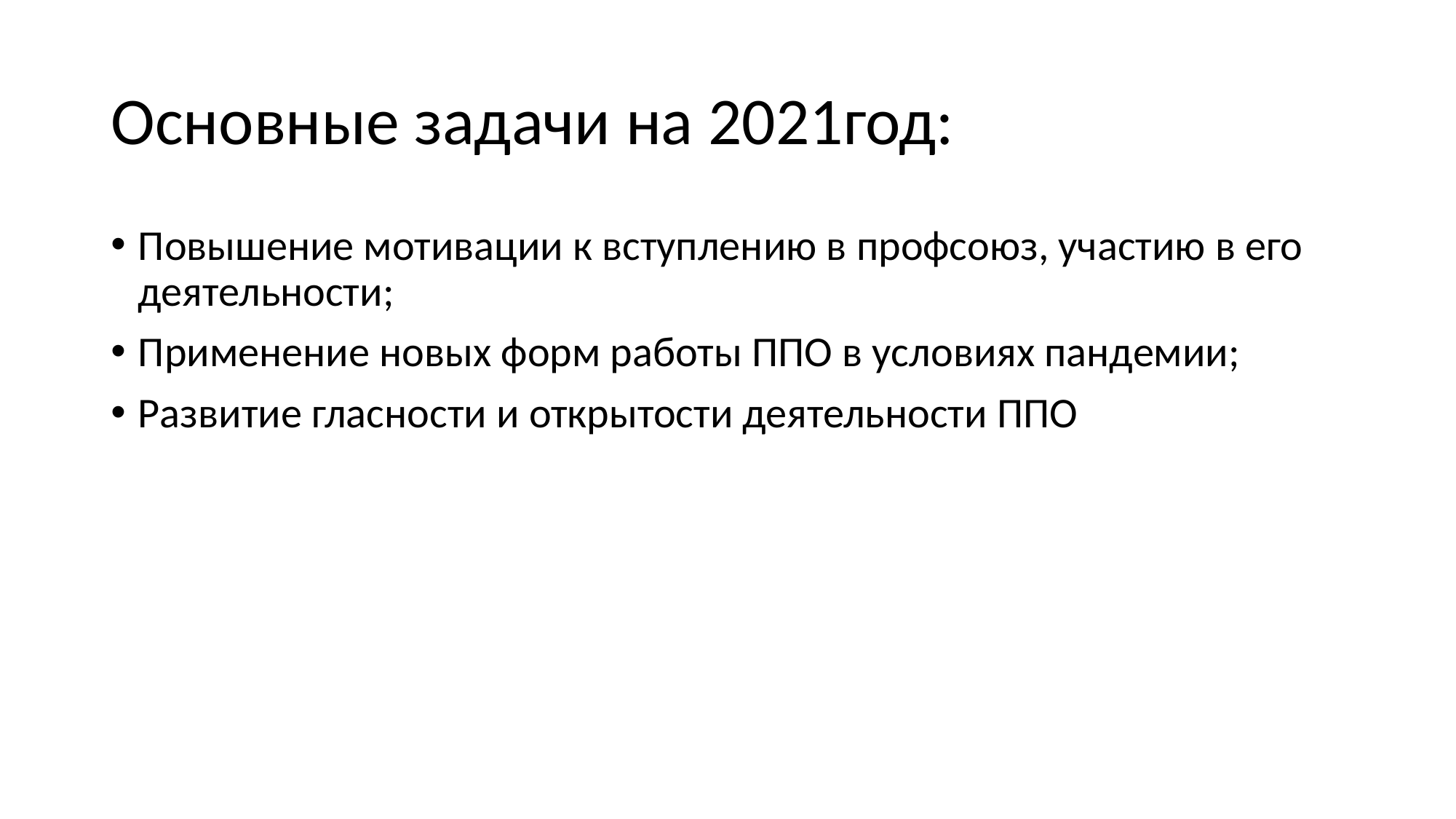

# Основные задачи на 2021год:
Повышение мотивации к вступлению в профсоюз, участию в его деятельности;
Применение новых форм работы ППО в условиях пандемии;
Развитие гласности и открытости деятельности ППО